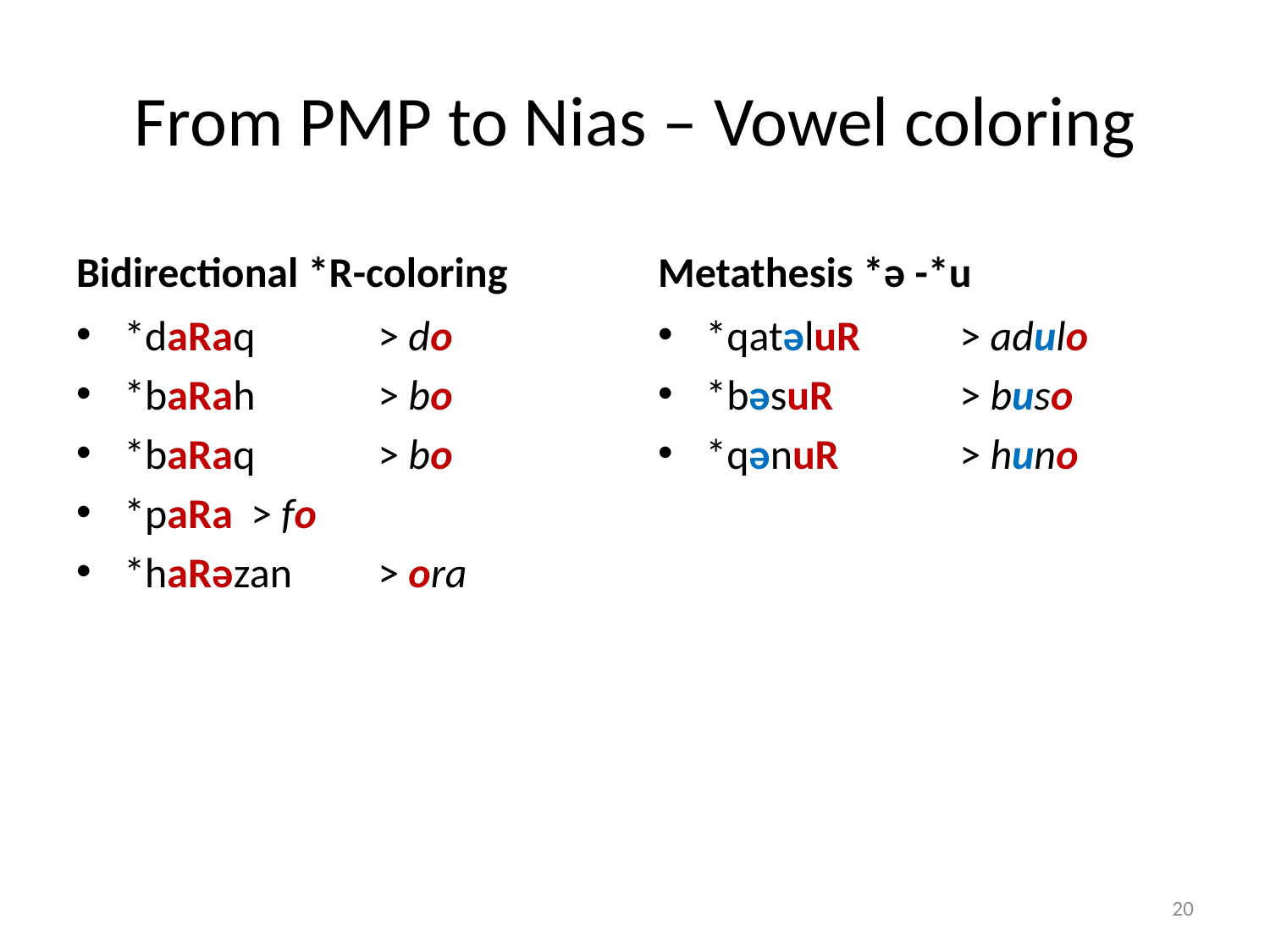

# From PMP to Nias – Vowel coloring
Bidirectional *R-coloring
Metathesis *ə -*u
*daRaq	> do
*baRah	> bo
*baRaq	> bo
*paRa	> fo
*haRəzan	> ora

*qatəluR	> adulo
*bəsuR	> buso
*qənuR	> huno

20